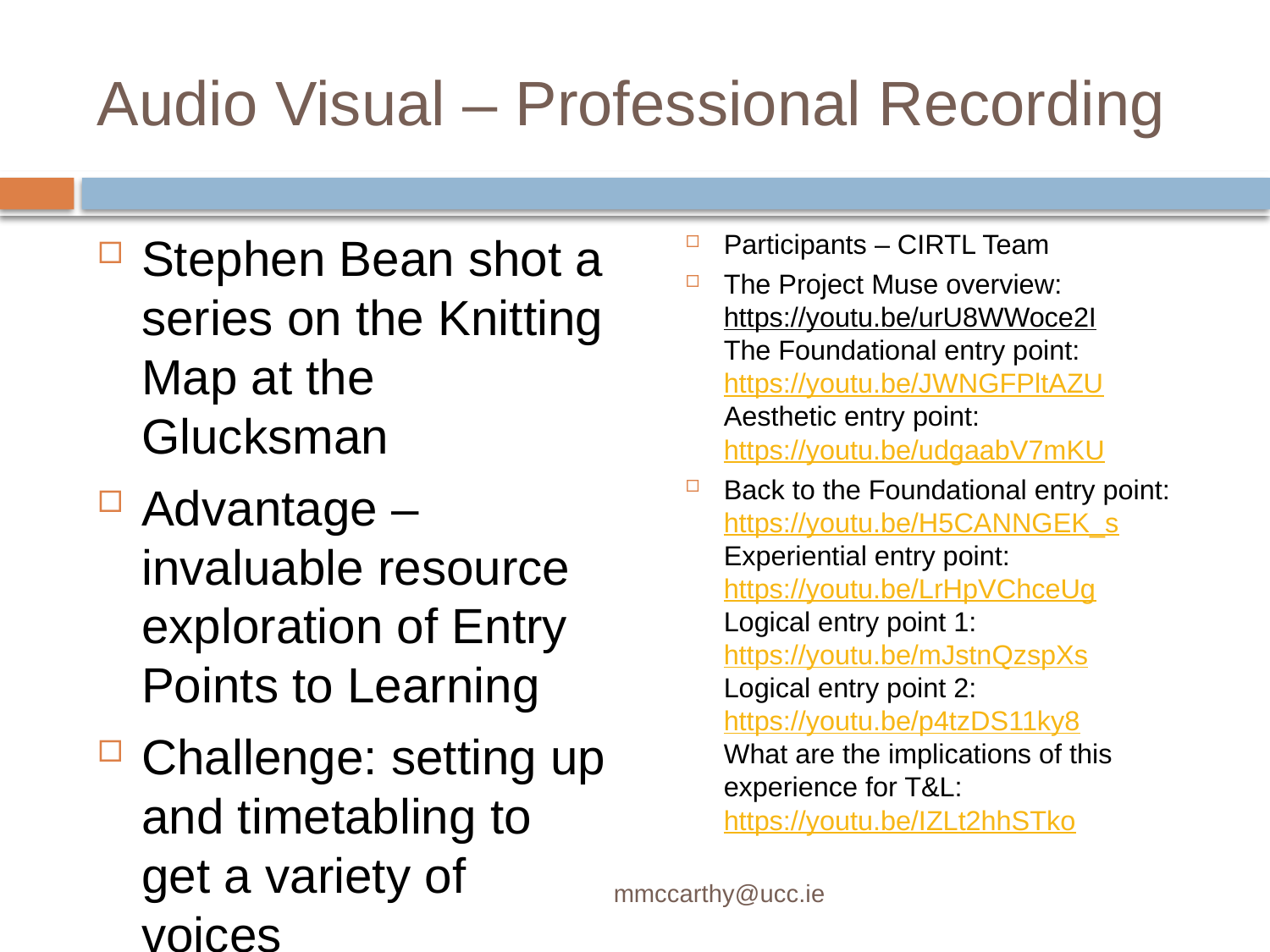

# Audio Visual – Professional Recording
Stephen Bean shot a series on the Knitting Map at the Glucksman
Advantage – invaluable resource exploration of Entry Points to Learning
Challenge: setting up and timetabling to get a variety of voices
Participants – CIRTL Team
The Project Muse overview: https://youtu.be/urU8WWoce2I
The Foundational entry point: https://youtu.be/JWNGFPltAZU
Aesthetic entry point: https://youtu.be/udgaabV7mKU
Back to the Foundational entry point: https://youtu.be/H5CANNGEK_s
Experiential entry point: https://youtu.be/LrHpVChceUg
Logical entry point 1: https://youtu.be/mJstnQzspXs
Logical entry point 2: https://youtu.be/p4tzDS11ky8
What are the implications of this experience for T&L: https://youtu.be/IZLt2hhSTko
mmccarthy@ucc.ie